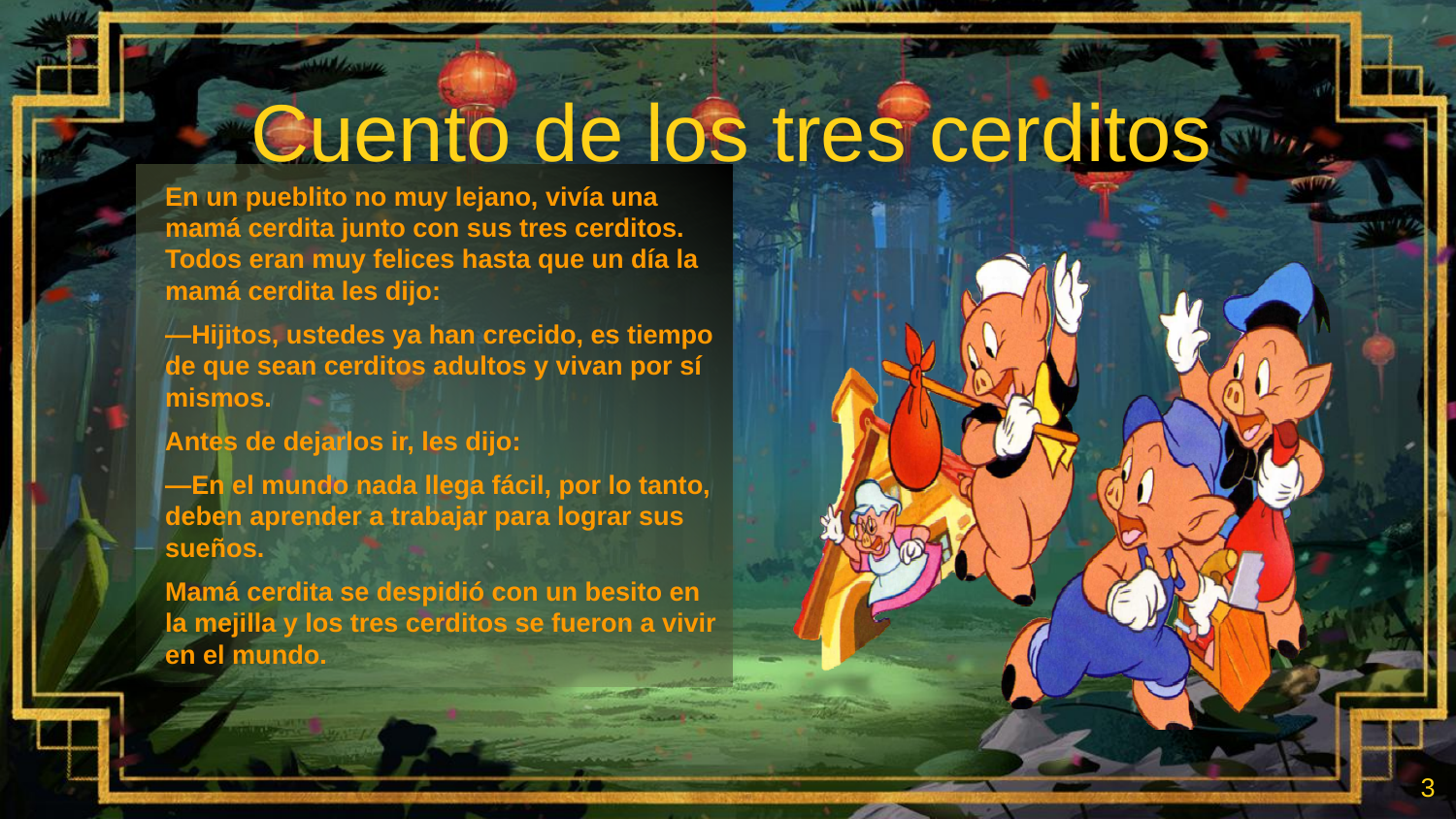

Cuento de los tres cerditos
En un pueblito no muy lejano, vivía una mamá cerdita junto con sus tres cerditos. Todos eran muy felices hasta que un día la mamá cerdita les dijo:
—Hijitos, ustedes ya han crecido, es tiempo de que sean cerditos adultos y vivan por sí mismos.
Antes de dejarlos ir, les dijo:
—En el mundo nada llega fácil, por lo tanto, deben aprender a trabajar para lograr sus sueños.
Mamá cerdita se despidió con un besito en la mejilla y los tres cerditos se fueron a vivir en el mundo.

3